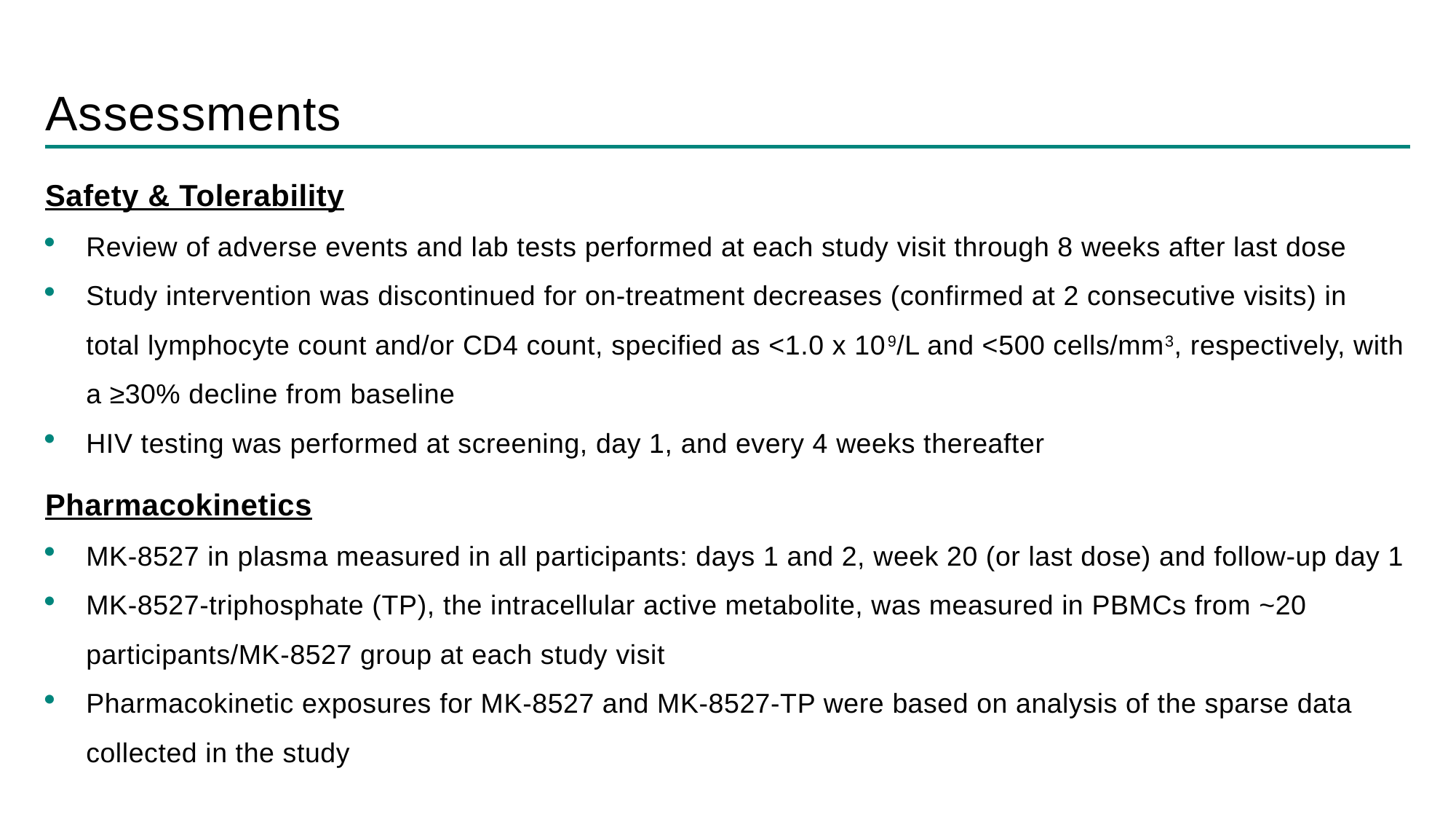

# Assessments
Safety & Tolerability
Review of adverse events and lab tests performed at each study visit through 8 weeks after last dose
Study intervention was discontinued for on-treatment decreases (confirmed at 2 consecutive visits) in total lymphocyte count and/or CD4 count, specified as <1.0 x 109/L and <500 cells/mm3, respectively, with a ≥30% decline from baseline
HIV testing was performed at screening, day 1, and every 4 weeks thereafter
Pharmacokinetics
MK-8527 in plasma measured in all participants: days 1 and 2, week 20 (or last dose) and follow-up day 1
MK-8527-triphosphate (TP), the intracellular active metabolite, was measured in PBMCs from ~20 participants/MK-8527 group at each study visit
Pharmacokinetic exposures for MK-8527 and MK-8527-TP were based on analysis of the sparse data collected in the study